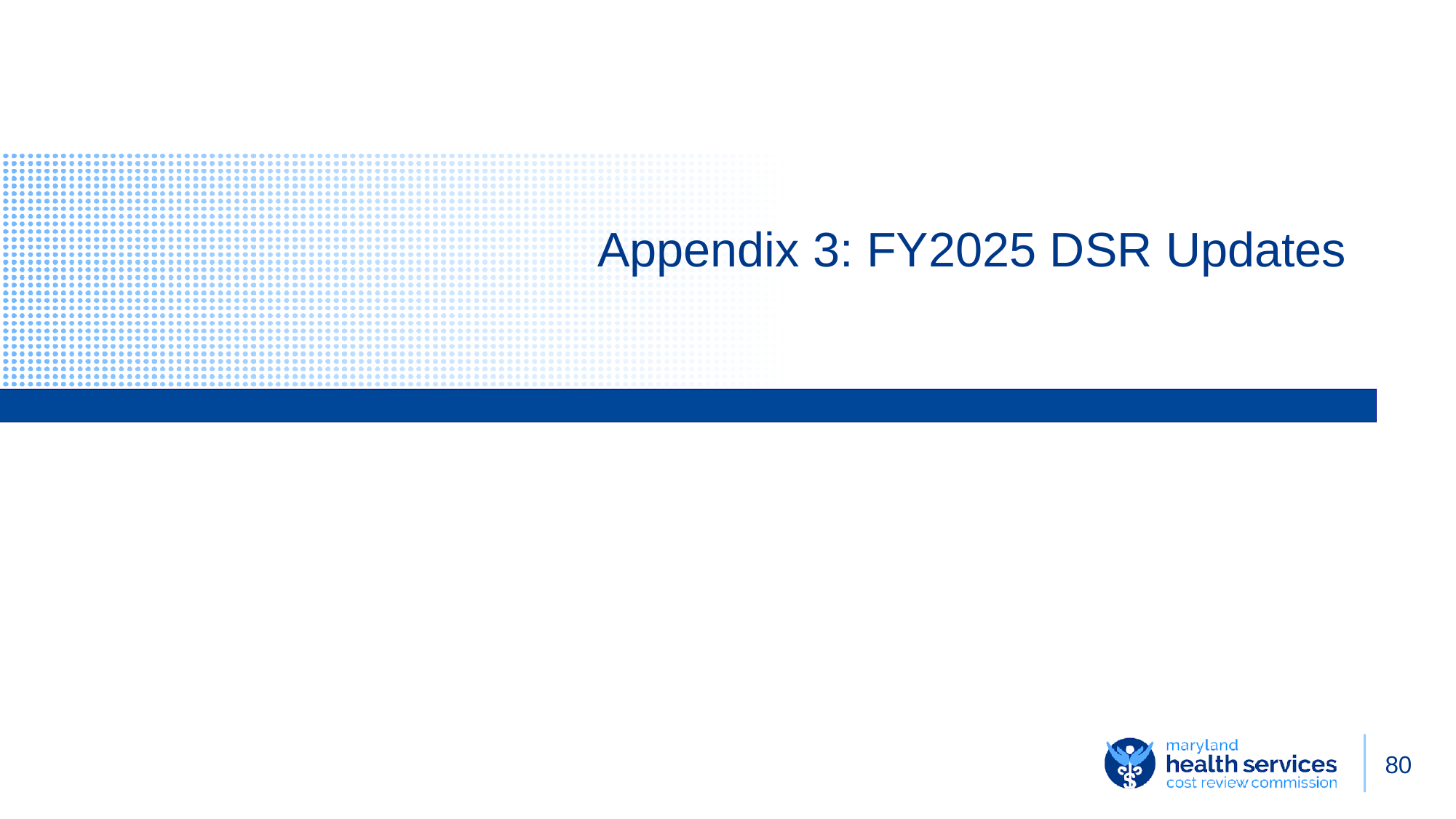

# Appendix 3: FY2025 DSR Updates
80